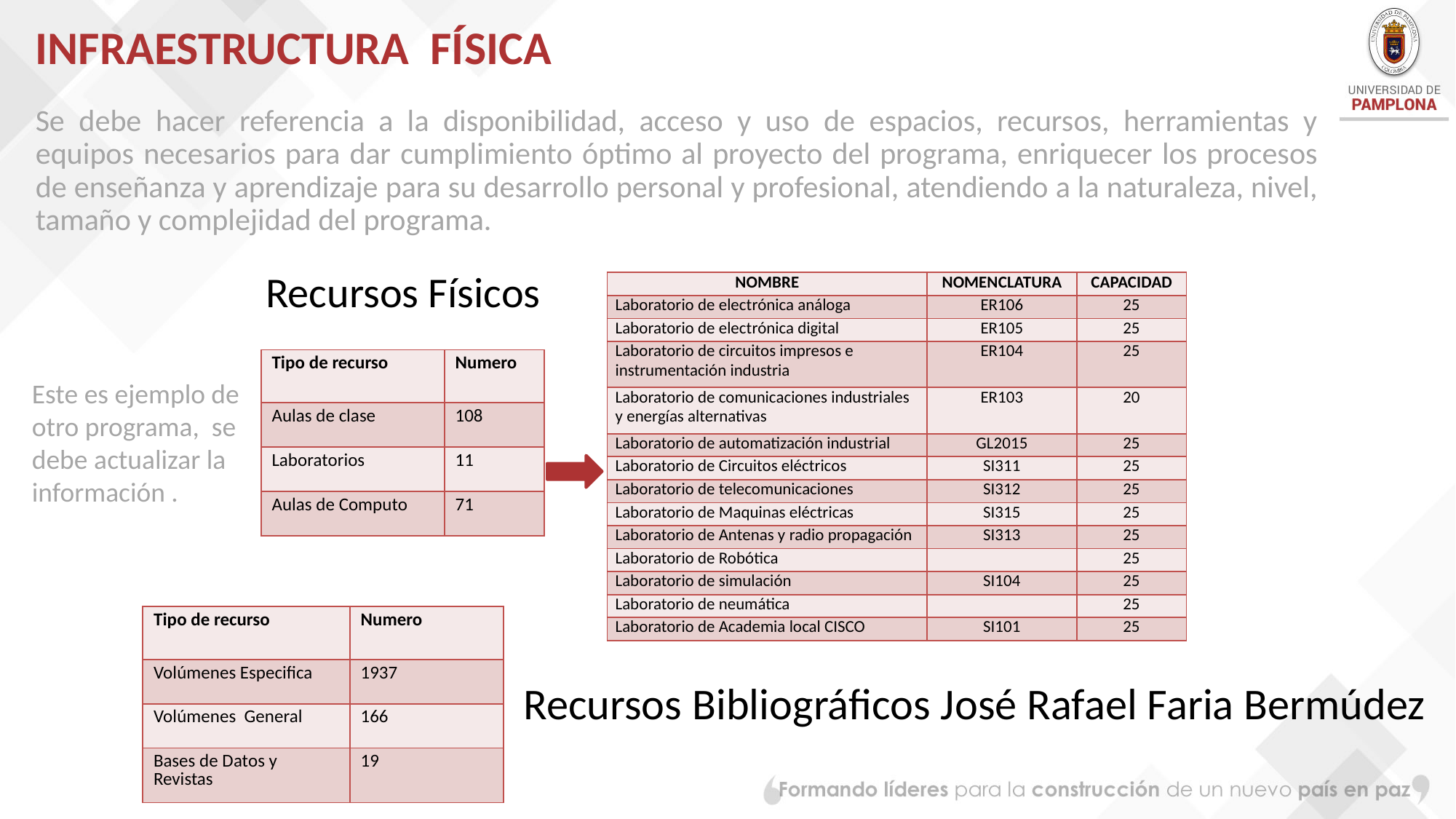

# INFRAESTRUCTURA  FÍSICA
Se debe hacer referencia a la disponibilidad, acceso y uso de espacios, recursos, herramientas y equipos necesarios para dar cumplimiento óptimo al proyecto del programa, enriquecer los procesos de enseñanza y aprendizaje para su desarrollo personal y profesional, atendiendo a la naturaleza, nivel, tamaño y complejidad del programa.

Recursos Físicos
| NOMBRE | NOMENCLATURA | CAPACIDAD |
| --- | --- | --- |
| Laboratorio de electrónica análoga | ER106 | 25 |
| Laboratorio de electrónica digital | ER105 | 25 |
| Laboratorio de circuitos impresos e instrumentación industria | ER104 | 25 |
| Laboratorio de comunicaciones industriales y energías alternativas | ER103 | 20 |
| Laboratorio de automatización industrial | GL2015 | 25 |
| Laboratorio de Circuitos eléctricos | SI311 | 25 |
| Laboratorio de telecomunicaciones | SI312 | 25 |
| Laboratorio de Maquinas eléctricas | SI315 | 25 |
| Laboratorio de Antenas y radio propagación | SI313 | 25 |
| Laboratorio de Robótica |  | 25 |
| Laboratorio de simulación | SI104 | 25 |
| Laboratorio de neumática |  | 25 |
| Laboratorio de Academia local CISCO | SI101 | 25 |
| Tipo de recurso | Numero |
| --- | --- |
| Aulas de clase | 108 |
| Laboratorios | 11 |
| Aulas de Computo | 71 |
Este es ejemplo de otro programa,  se debe actualizar la información .

| Tipo de recurso | Numero |
| --- | --- |
| Volúmenes Especifica | 1937 |
| Volúmenes General | 166 |
| Bases de Datos y Revistas | 19 |
Recursos Bibliográficos José Rafael Faria Bermúdez